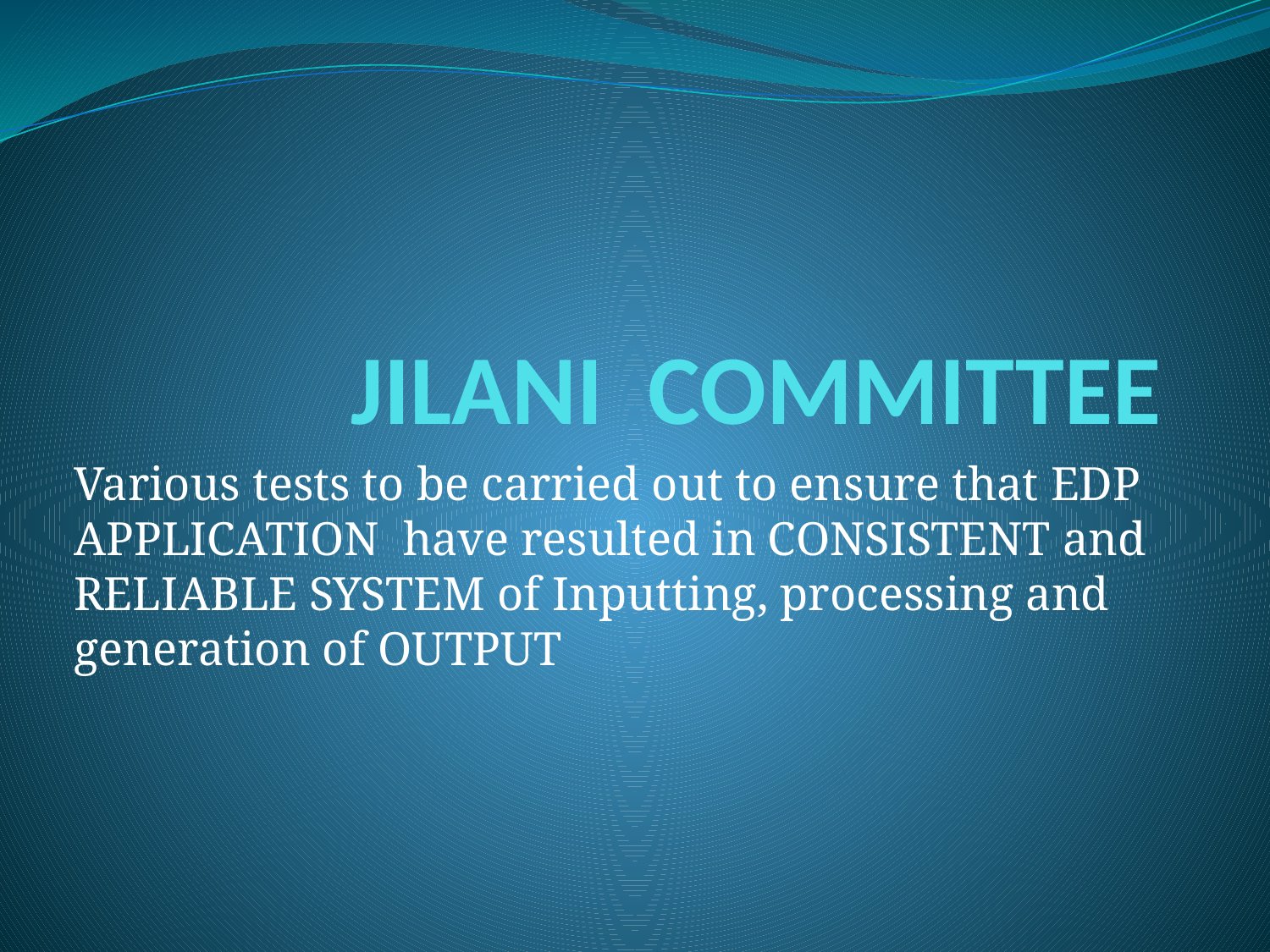

# JILANI  COMMITTEE
Various tests to be carried out to ensure that EDP APPLICATION  have resulted in CONSISTENT and RELIABLE SYSTEM of Inputting, processing and generation of OUTPUT